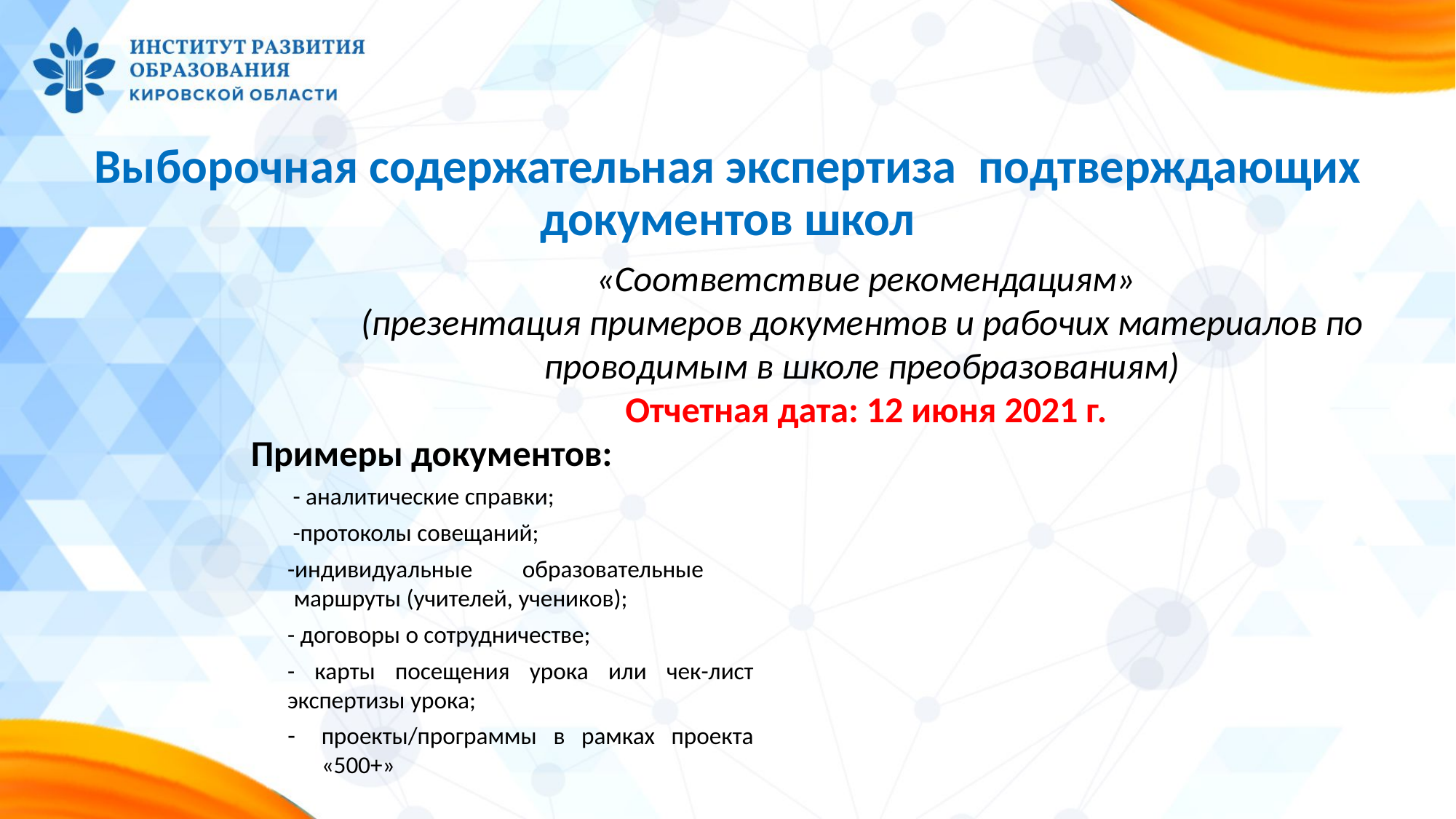

# Выборочная содержательная экспертиза  подтверждающих документов школ
«Соответствие рекомендациям»
(презентация примеров документов и рабочих материалов по  проводимым в школе преобразованиям)
Отчетная дата: 12 июня 2021 г.
Примеры документов:
 - аналитические справки;
 -протоколы совещаний;
-индивидуальные образовательные  маршруты (учителей, учеников);
- договоры о сотрудничестве;
- карты посещения урока или чек-лист экспертизы урока;
проекты/программы в рамках проекта «500+»